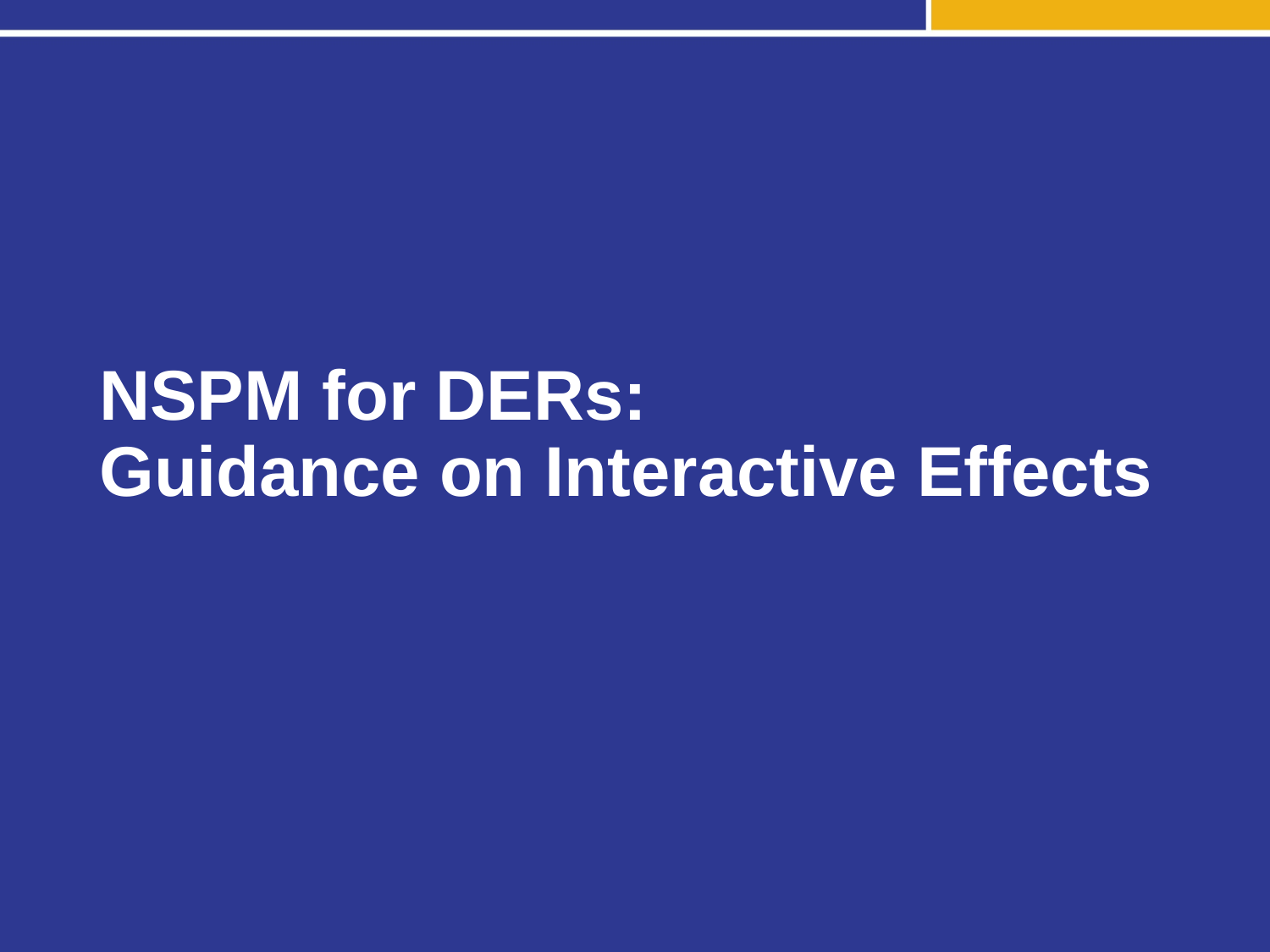

# NSPM for DERs: Guidance on Interactive Effects